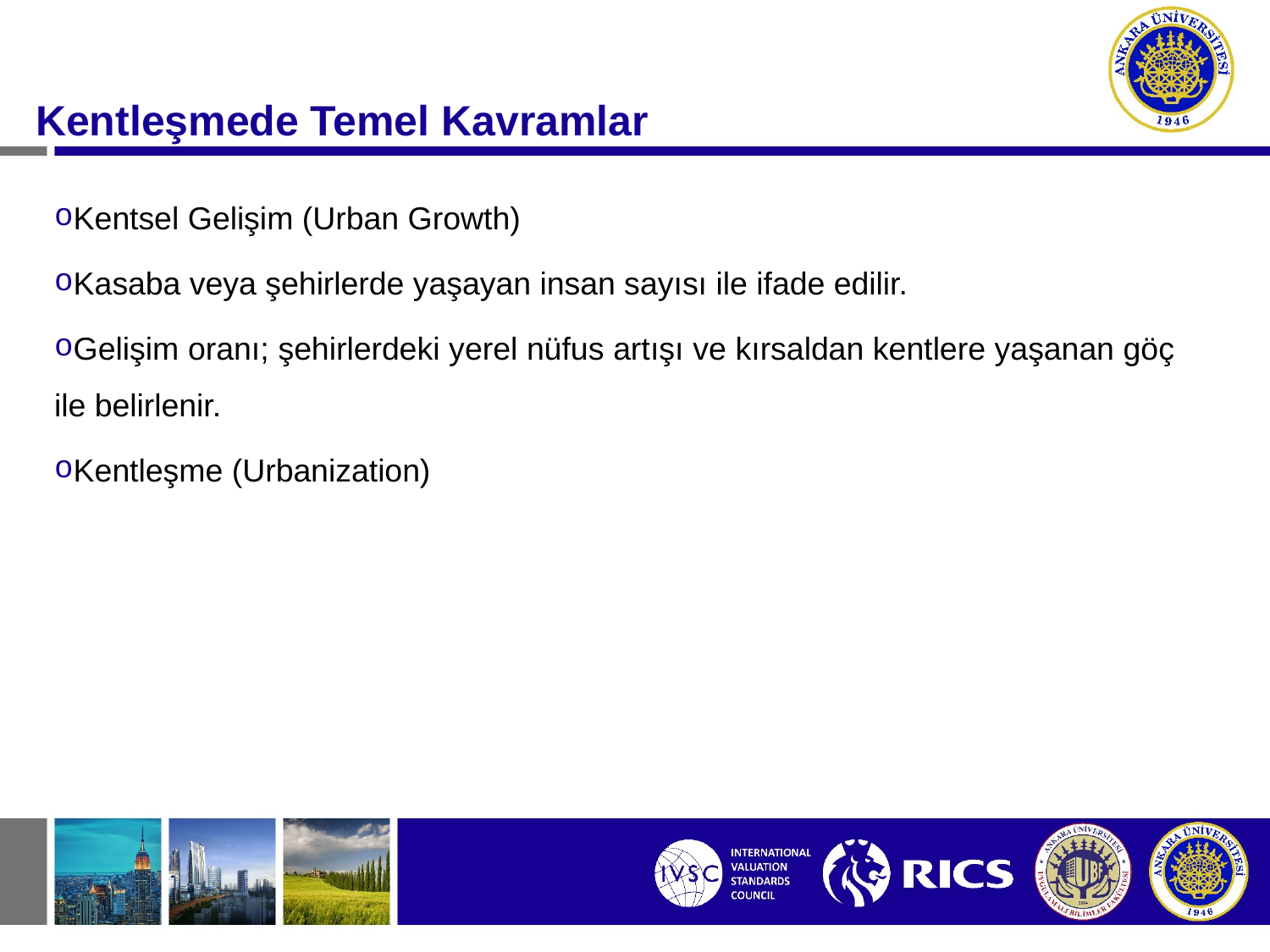

#
Kentleşmede Temel Kavramlar

Kentsel Gelişim (Urban Growth)
Kasaba veya şehirlerde yaşayan insan sayısı ile ifade edilir.
Gelişim oranı; şehirlerdeki yerel nüfus artışı ve kırsaldan kentlere yaşanan göç ile belirlenir.
Kentleşme (Urbanization)